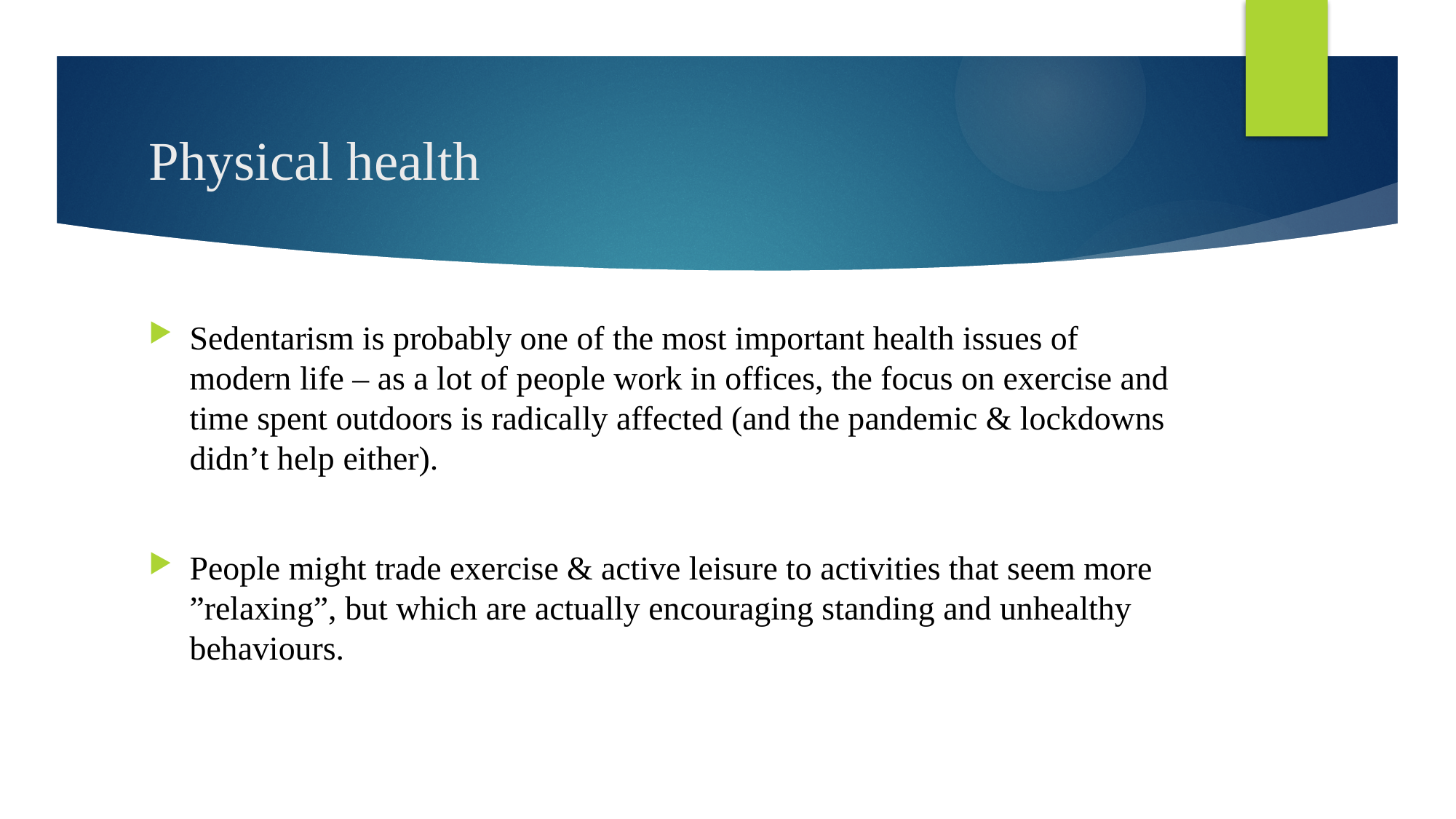

# Physical health
Sedentarism is probably one of the most important health issues of modern life – as a lot of people work in offices, the focus on exercise and time spent outdoors is radically affected (and the pandemic & lockdowns didn’t help either).

People might trade exercise & active leisure to activities that seem more ”relaxing”, but which are actually encouraging standing and unhealthy behaviours.